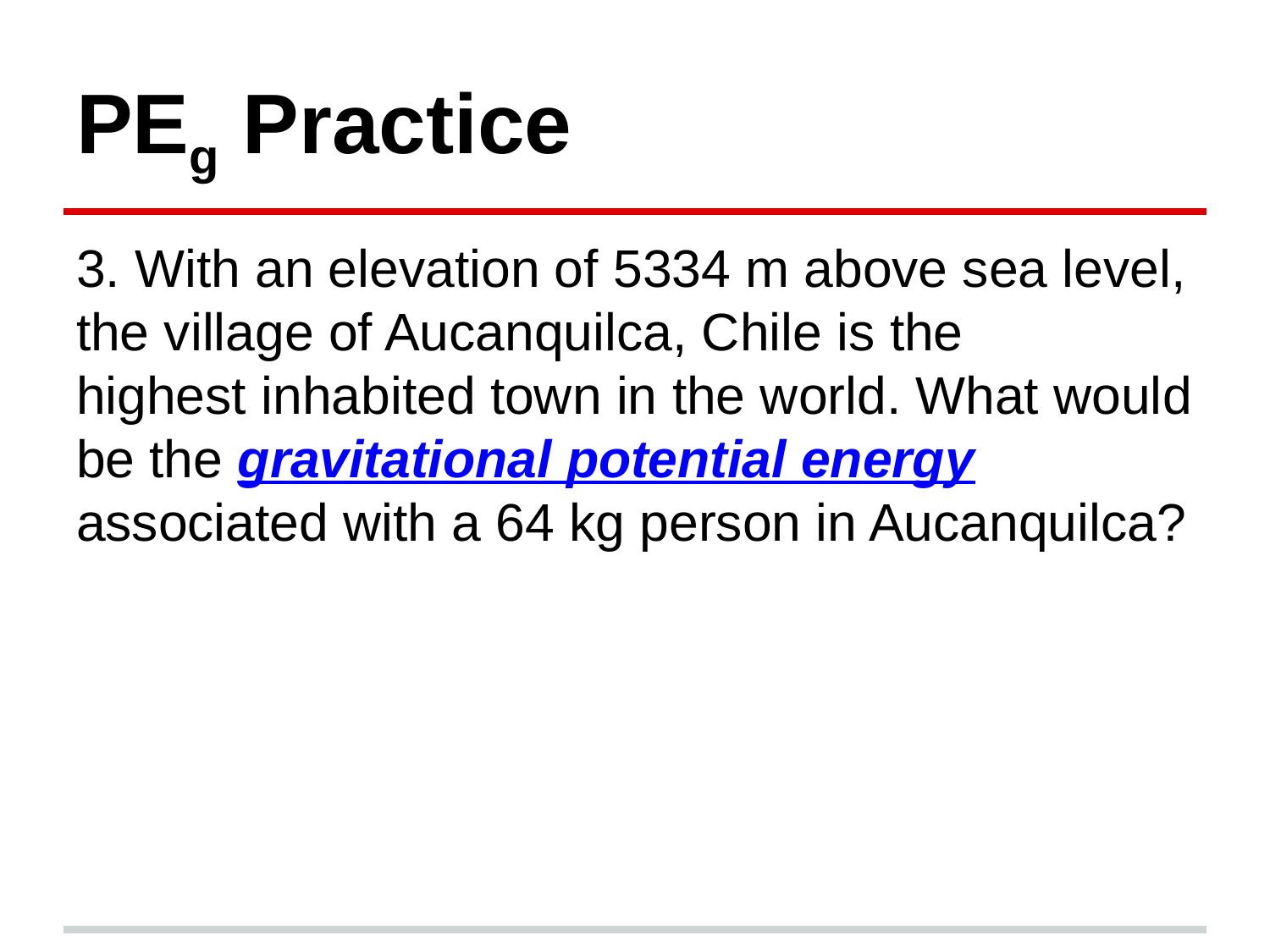

# PEg Practice
3. With an elevation of 5334 m above sea level, the village of Aucanquilca, Chile is the
highest inhabited town in the world. What would be the gravitational potential energy
associated with a 64 kg person in Aucanquilca?